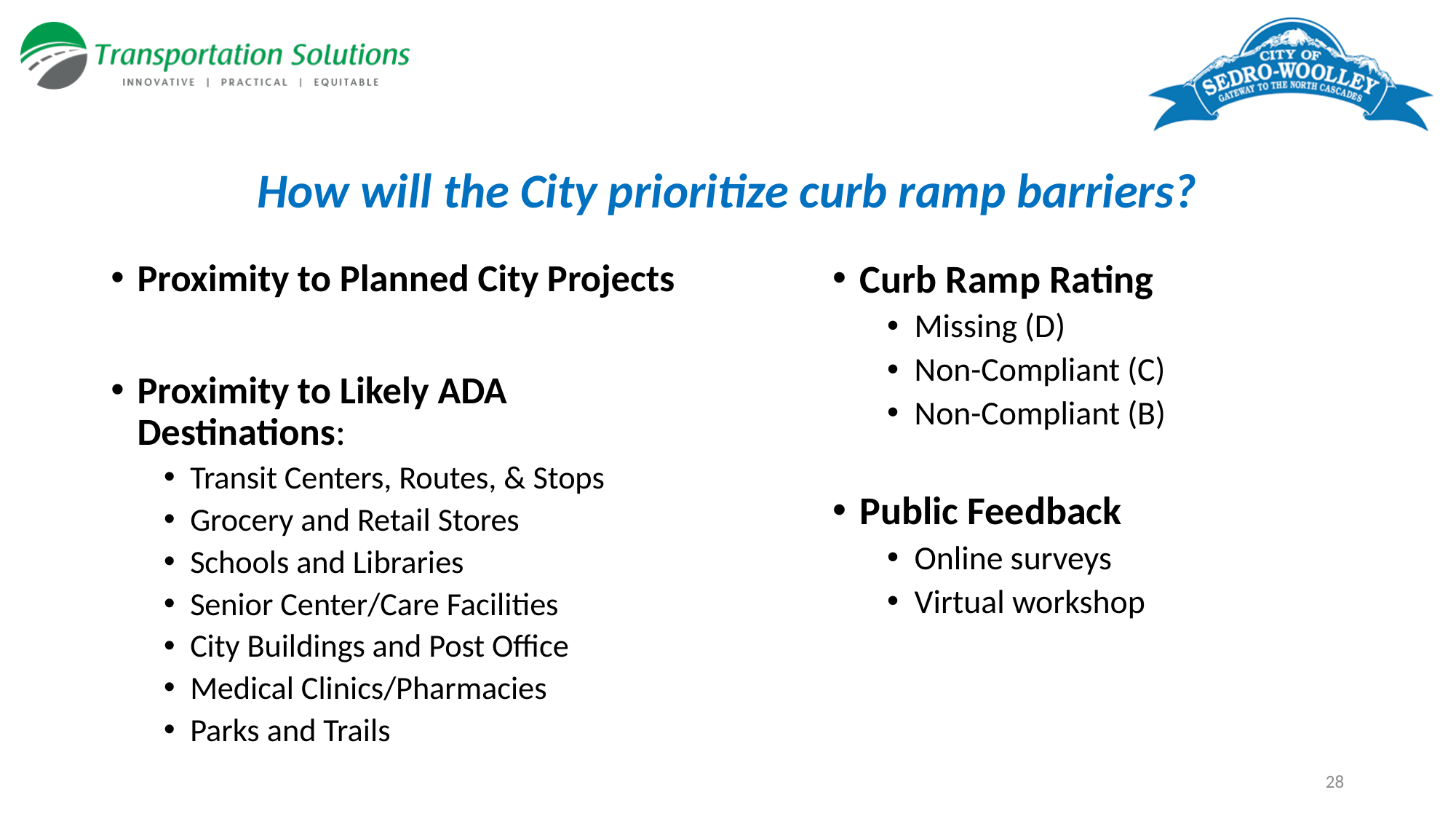

# How will the City prioritize curb ramp barriers?
Proximity to Planned City Projects

Proximity to Likely ADA Destinations:
Transit Centers, Routes, & Stops
Grocery and Retail Stores
Schools and Libraries
Senior Center/Care Facilities
City Buildings and Post Office
Medical Clinics/Pharmacies
Parks and Trails

Curb Ramp Rating
Missing (D)
Non-Compliant (C)
Non-Compliant (B)

Public Feedback
Online surveys
Virtual workshop

28